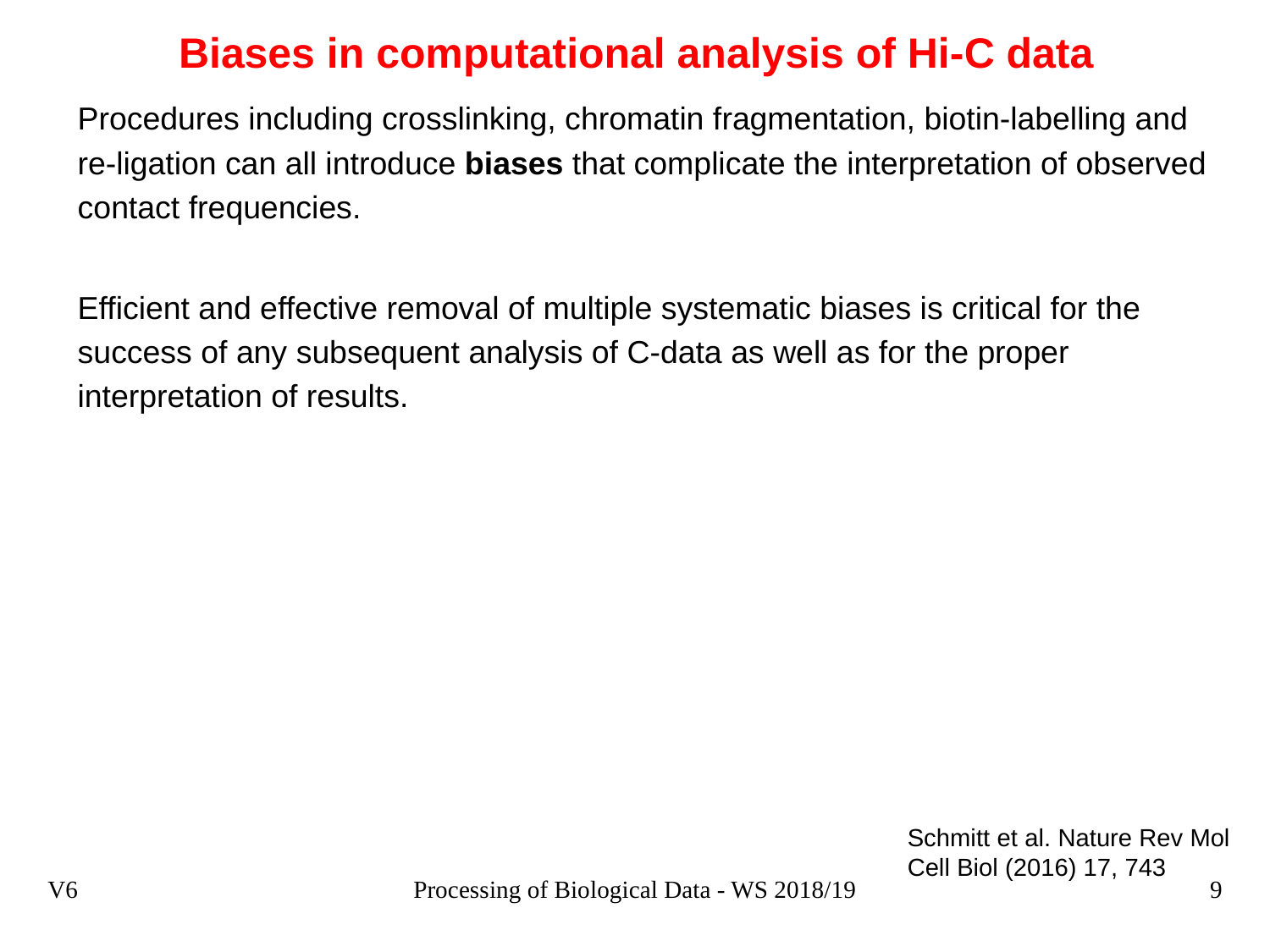

# Biases in computational analysis of Hi-C data
Procedures including crosslinking, chromatin fragmentation, biotin-labelling and re‑ligation can all introduce biases that complicate the interpretation of observed contact frequencies.

Efficient and effective removal of multiple systematic biases is critical for the success of any subsequent analysis of C‑data as well as for the proper interpretation of results.
Schmitt et al. Nature Rev Mol Cell Biol (2016) 17, 743
V6
Processing of Biological Data - WS 2018/19
9